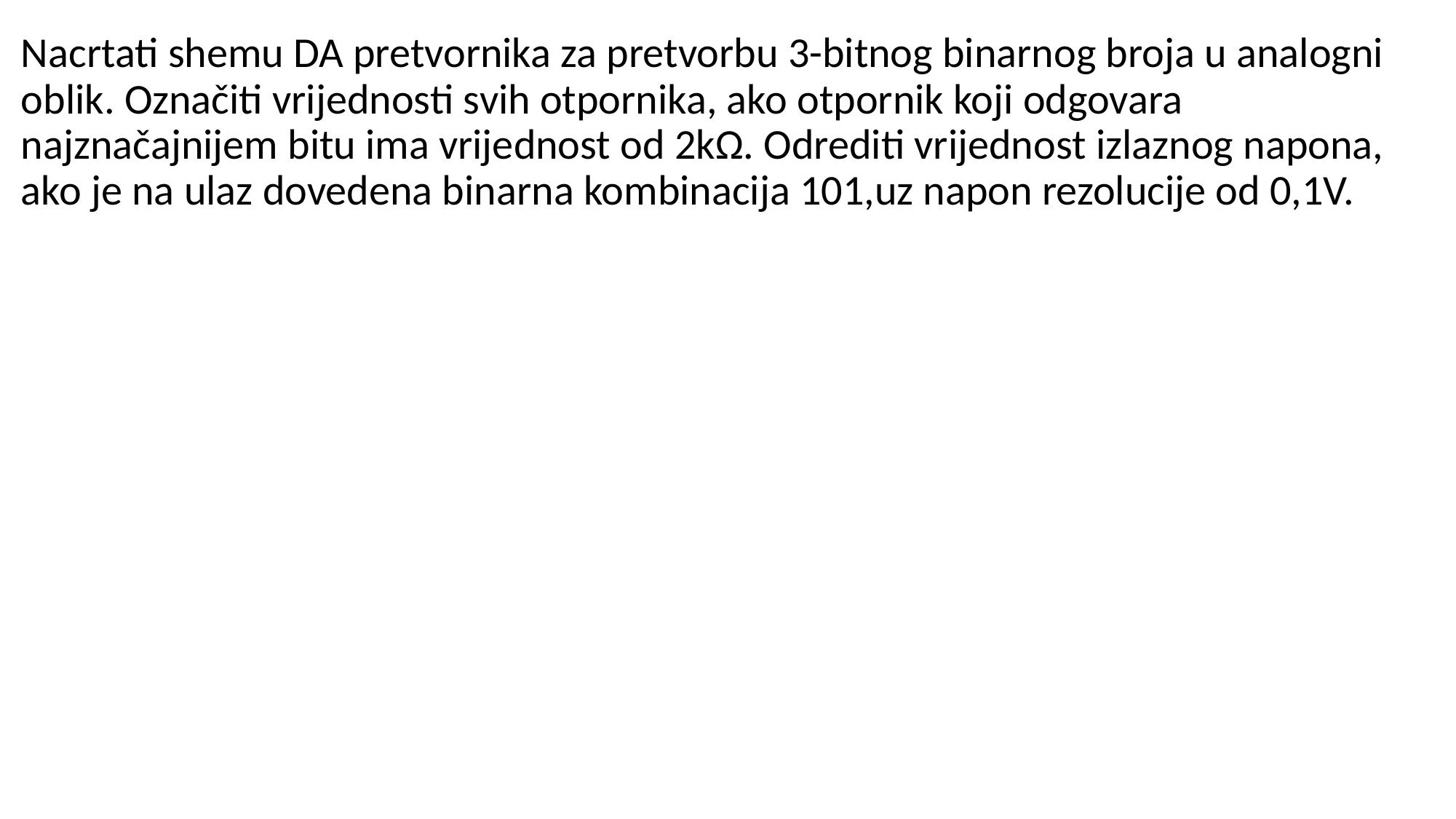

# Nacrtati shemu DA pretvornika za pretvorbu 3-bitnog binarnog broja u analogni oblik. Označiti vrijednosti svih otpornika, ako otpornik koji odgovara najznačajnijem bitu ima vrijednost od 2kΩ. Odrediti vrijednost izlaznog napona, ako je na ulaz dovedena binarna kombinacija 101,uz napon rezolucije od 0,1V.